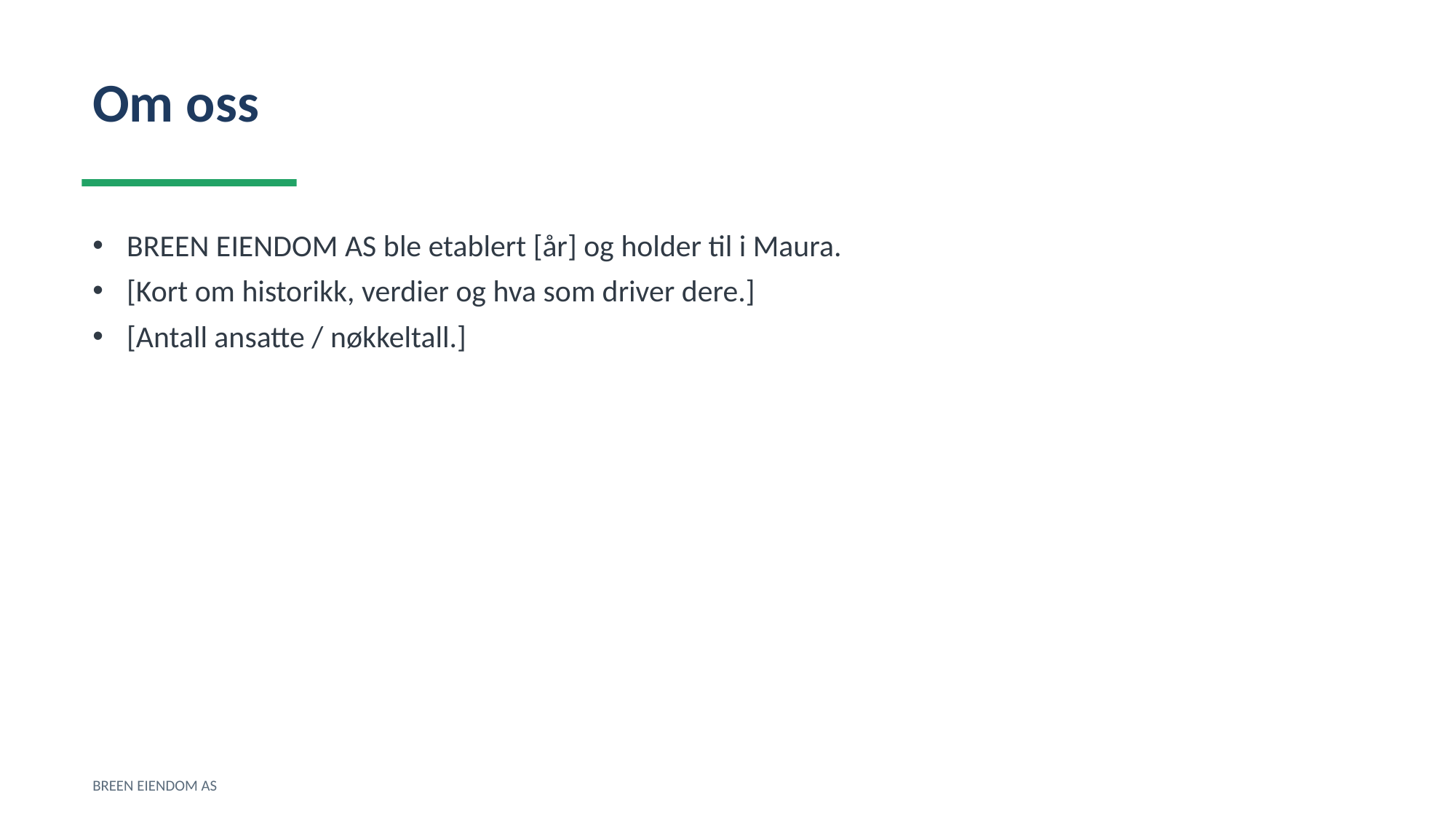

Om oss

BREEN EIENDOM AS ble etablert [år] og holder til i Maura.
[Kort om historikk, verdier og hva som driver dere.]
[Antall ansatte / nøkkeltall.]
BREEN EIENDOM AS